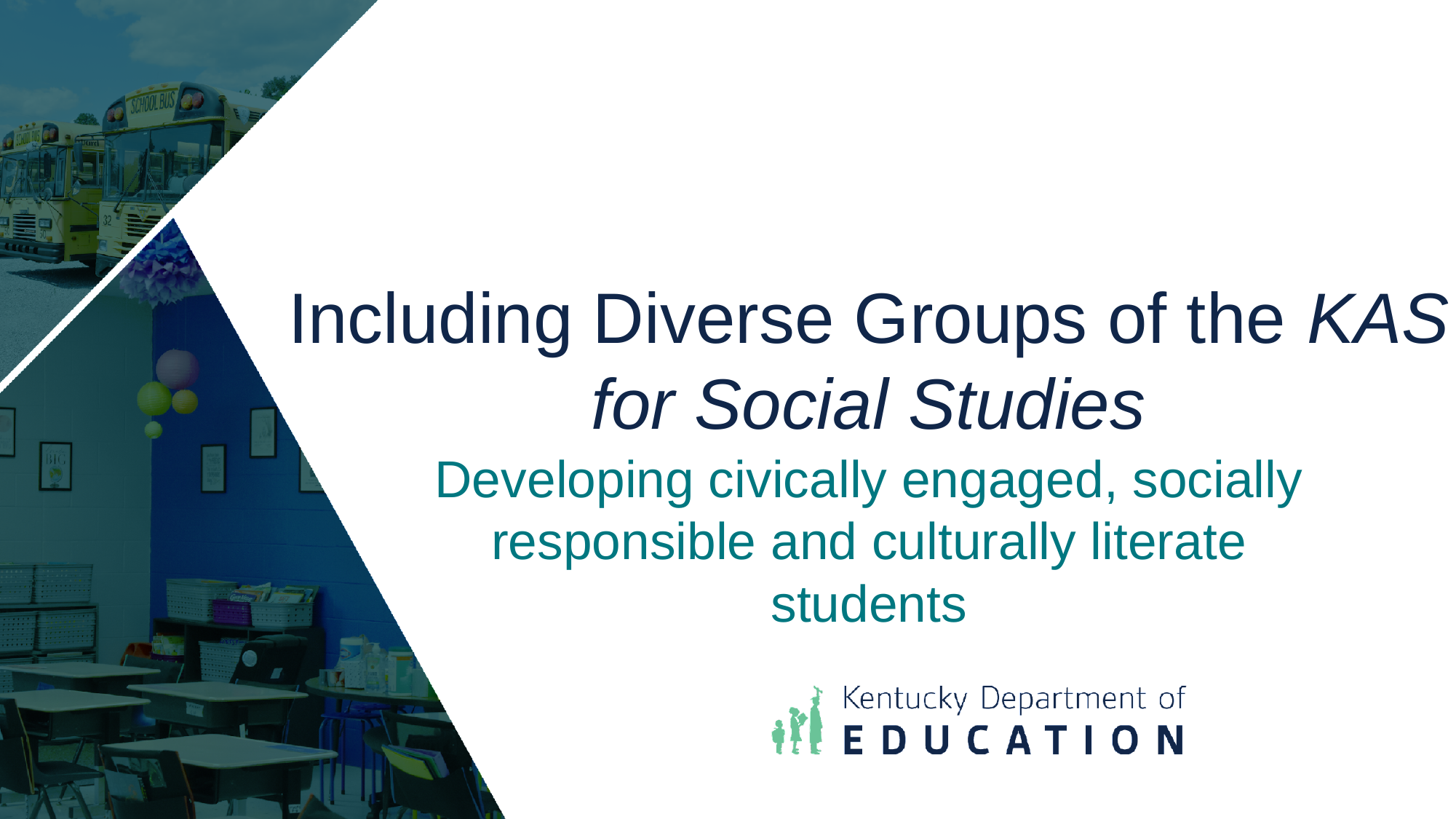

# Including Diverse Groups of the KAS for Social Studies

Developing civically engaged, socially responsible and culturally literate students